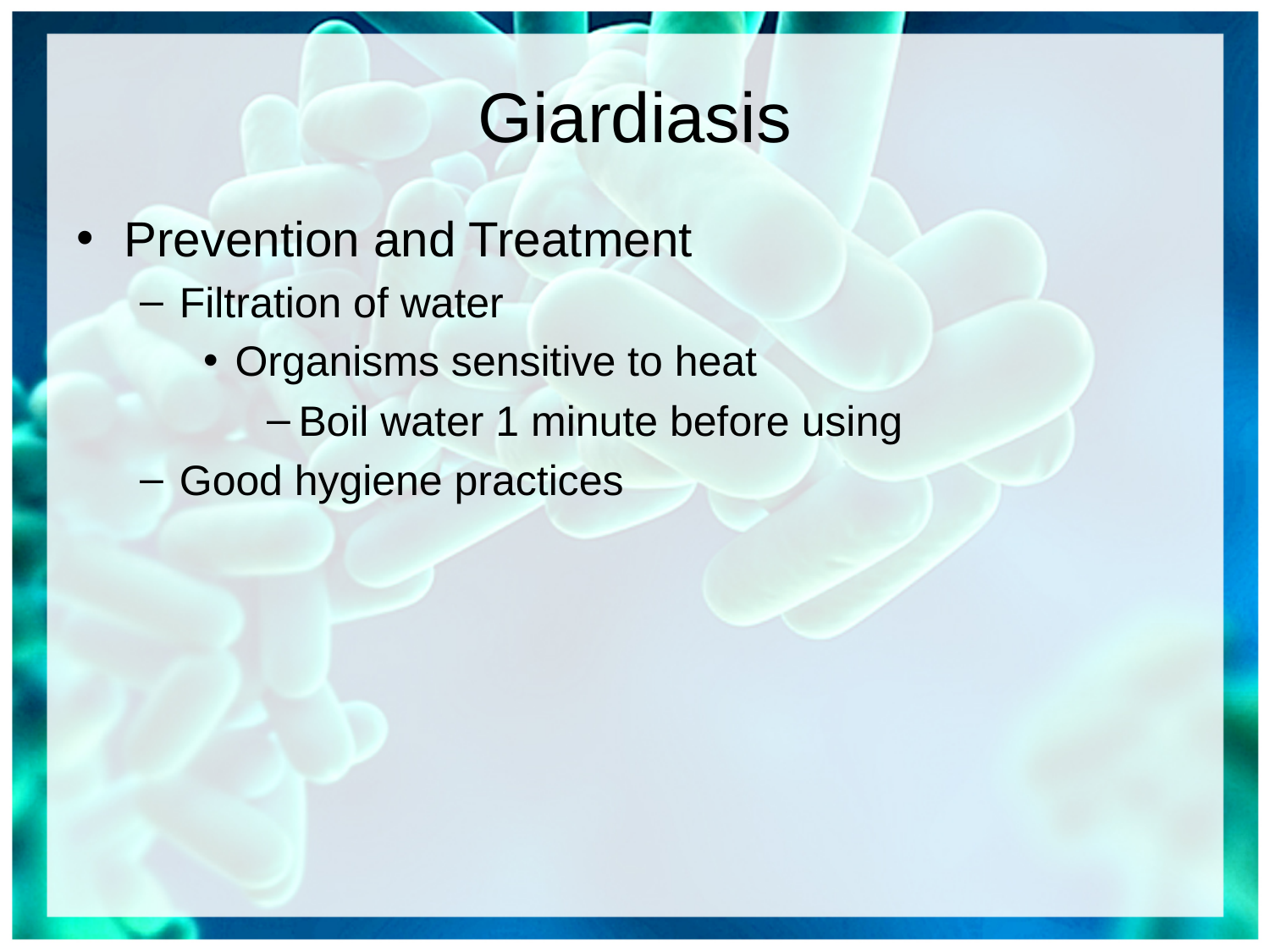

# Giardiasis
Prevention and Treatment
Filtration of water
Organisms sensitive to heat
Boil water 1 minute before using
Good hygiene practices